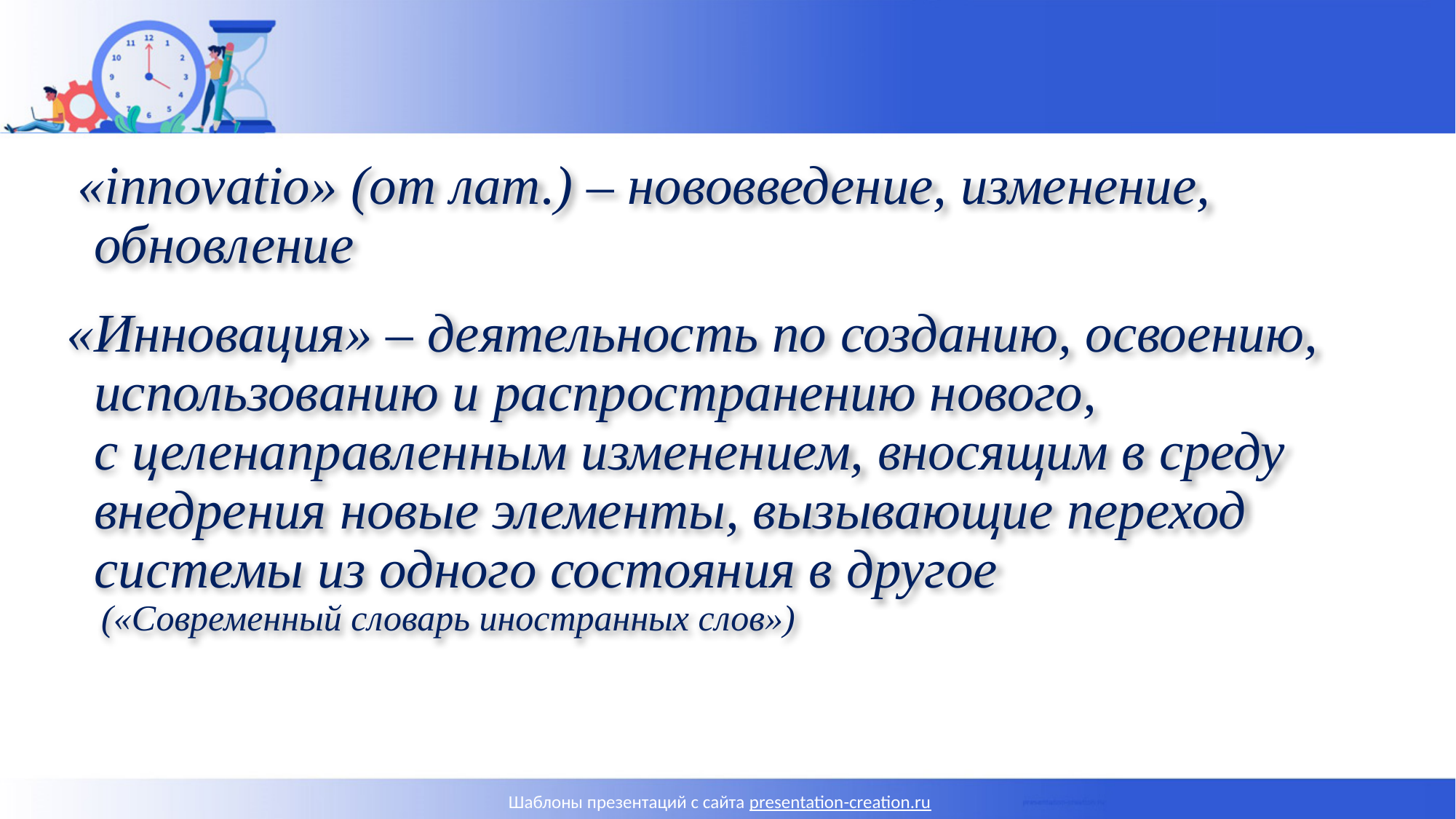

«innovatio» (от лат.) – нововведение, изменение, обновление
«Инновация» – деятельность по созданию, освоению, использованию и распространению нового,
с целенаправленным изменением, вносящим в среду внедрения новые элементы, вызывающие переход системы из одного состояния в другое
     («Современный словарь иностранных слов»)
Шаблоны презентаций с сайта presentation-creation.ru